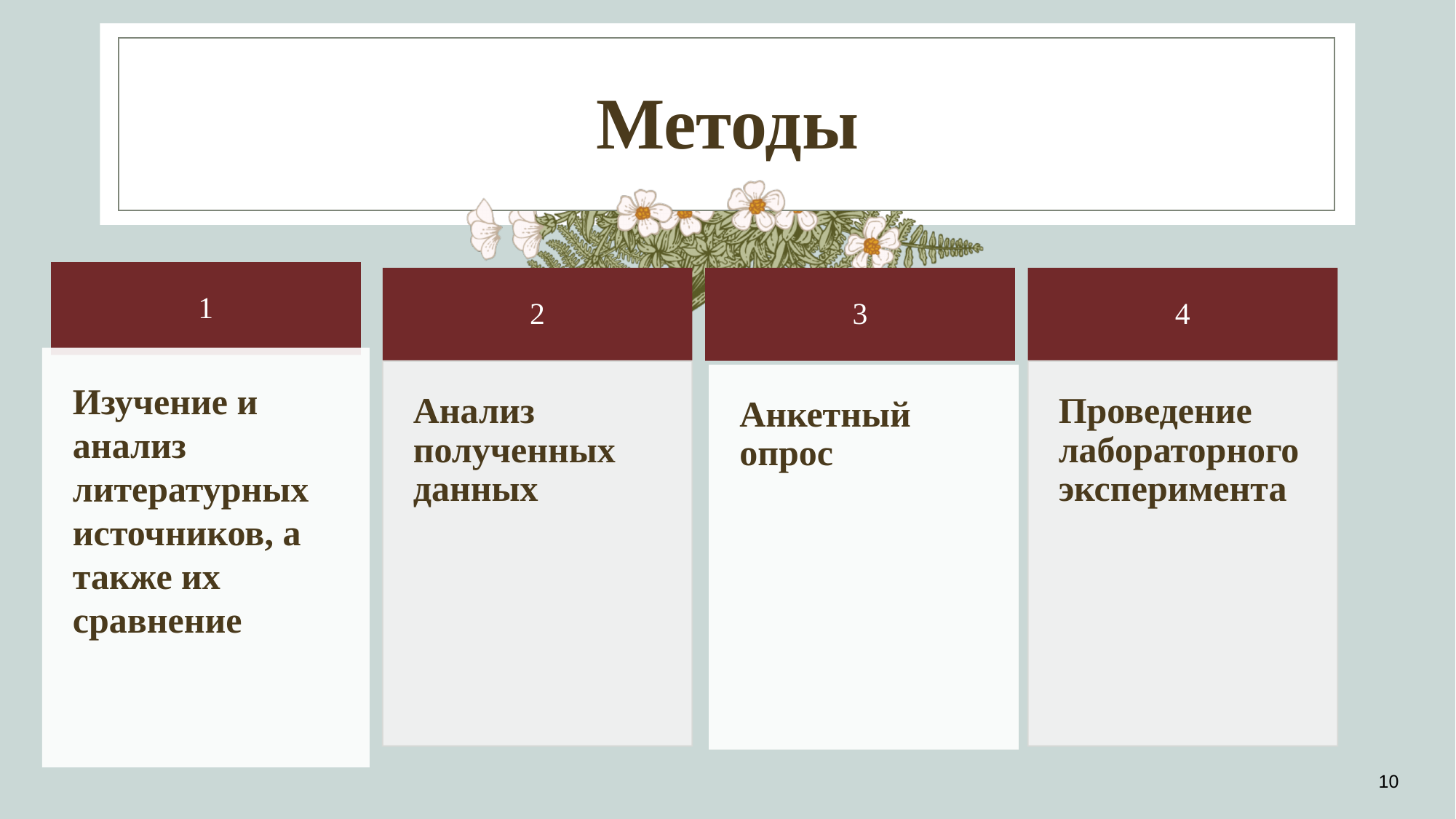

# Методы
1
Изучение и анализ литературных источников, а также их сравнение
2
Анализ полученных данных
3
Анкетный опрос
4
Проведение лабораторного эксперимента
10
Заголовок презентации